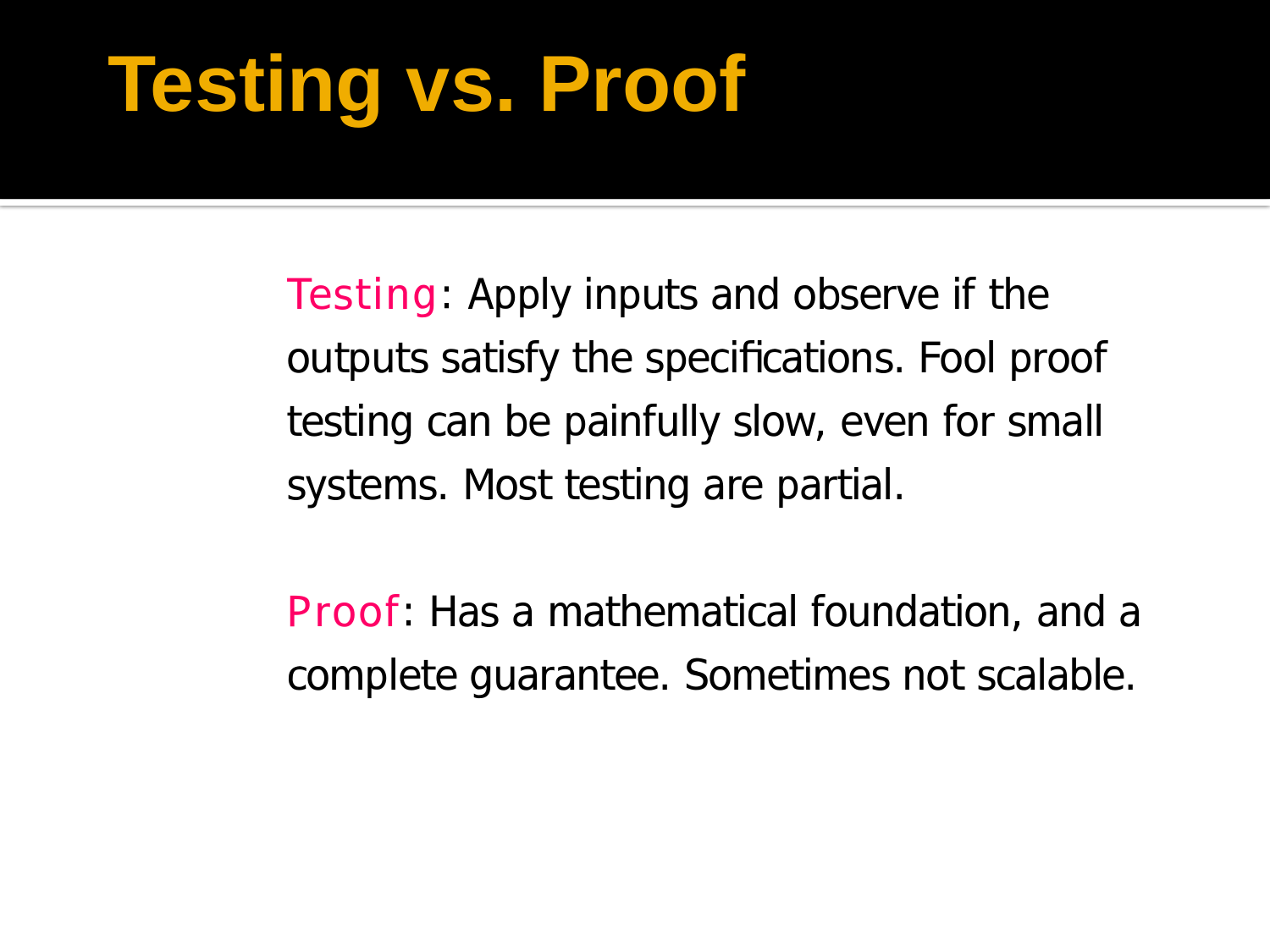

# Testing vs. Proof

Testing: Apply inputs and observe if the outputs satisfy the specifications. Fool proof testing can be painfully slow, even for small systems. Most testing are partial.

Proof: Has a mathematical foundation, and a complete guarantee. Sometimes not scalable.